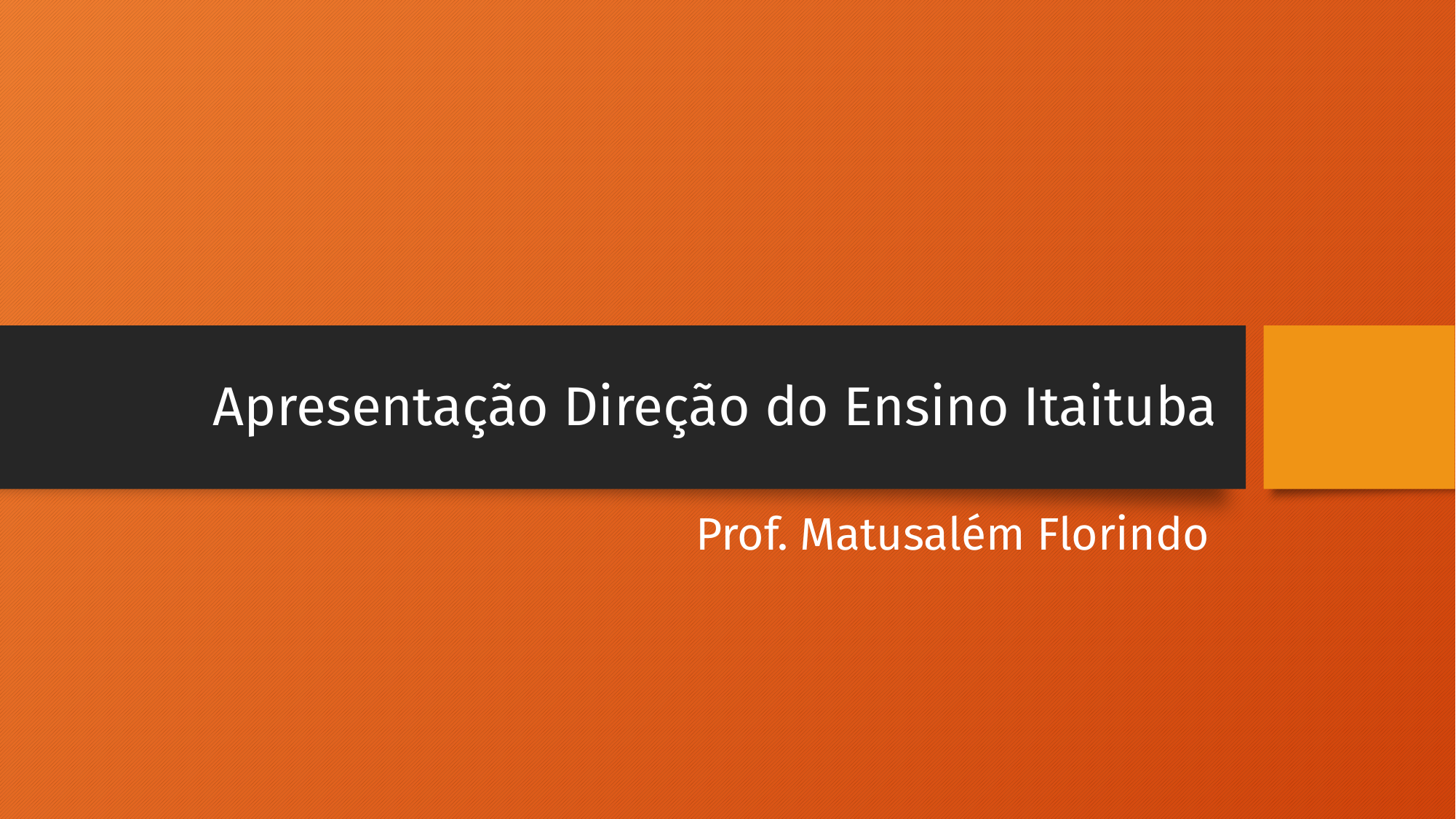

# Apresentação Direção do Ensino Itaituba
Prof. Matusalém Florindo